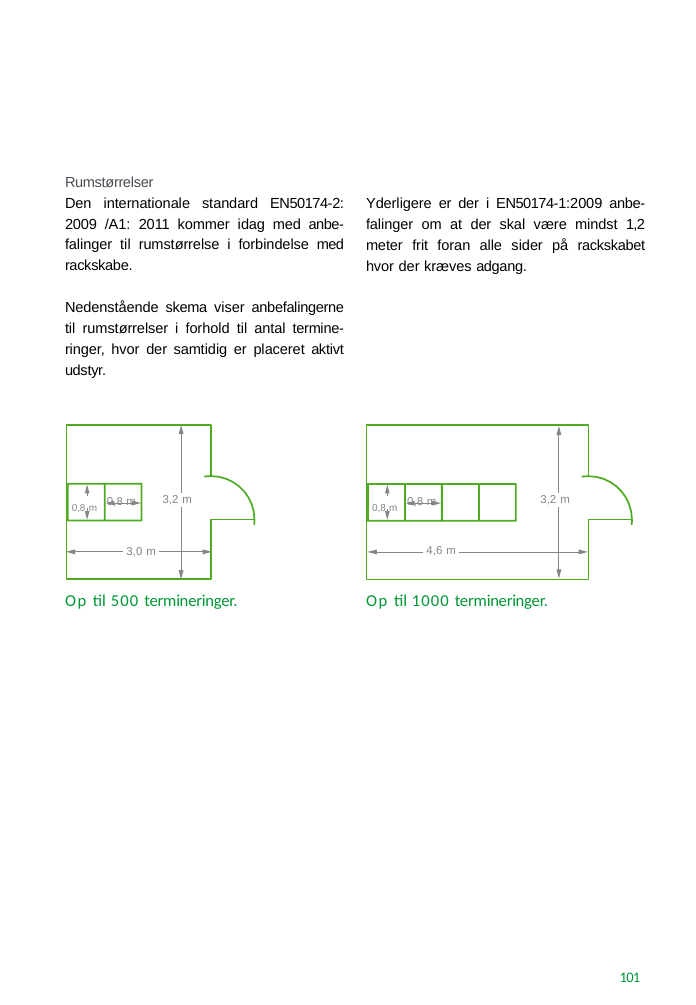

Rumstørrelser
Den internationale standard EN50174-2: 2009 /A1: 2011 kommer idag med anbe- falinger til rumstørrelse i forbindelse med rackskabe.
Yderligere er der i EN50174-1:2009 anbe- falinger om at der skal være mindst 1,2 meter frit foran alle sider på rackskabet hvor der kræves adgang.
Nedenstående skema viser anbefalingerne til rumstørrelser i forhold til antal termine- ringer, hvor der samtidig er placeret aktivt udstyr.

0,8 m 0,8 m
0,8 m 0,8 m
3,2 m
3,2 m
4,6 m
3,0 m
Op til 500 termineringer.
Op til 1000 termineringer.
101